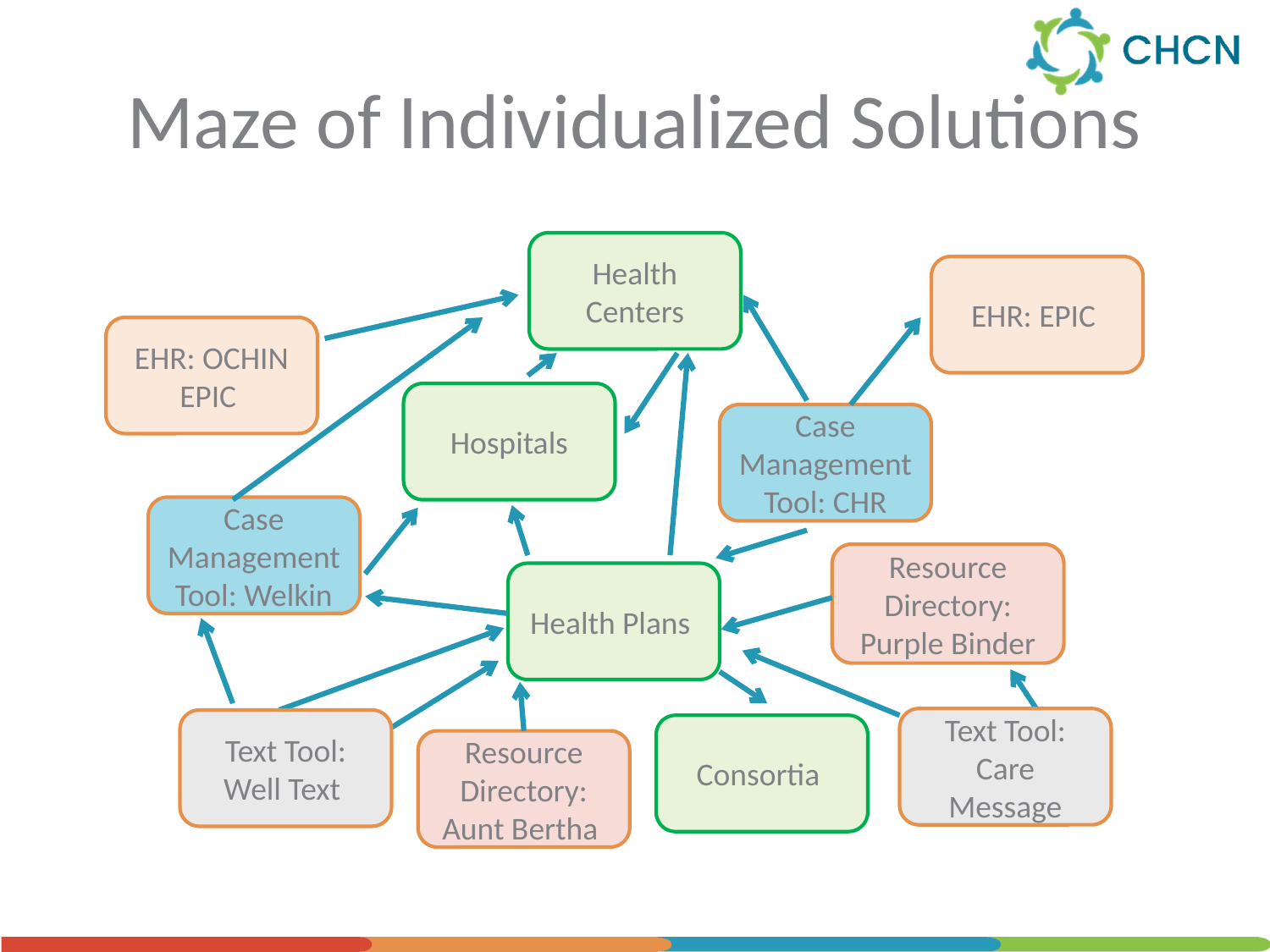

# Maze of Individualized Solutions
Health Centers
EHR: EPIC
EHR: OCHIN EPIC
Hospitals
Case Management Tool: CHR
Case Management Tool: Welkin
Resource Directory: Purple Binder
Health Plans
Text Tool: Care Message
Text Tool: Well Text
Consortia
Resource Directory: Aunt Bertha